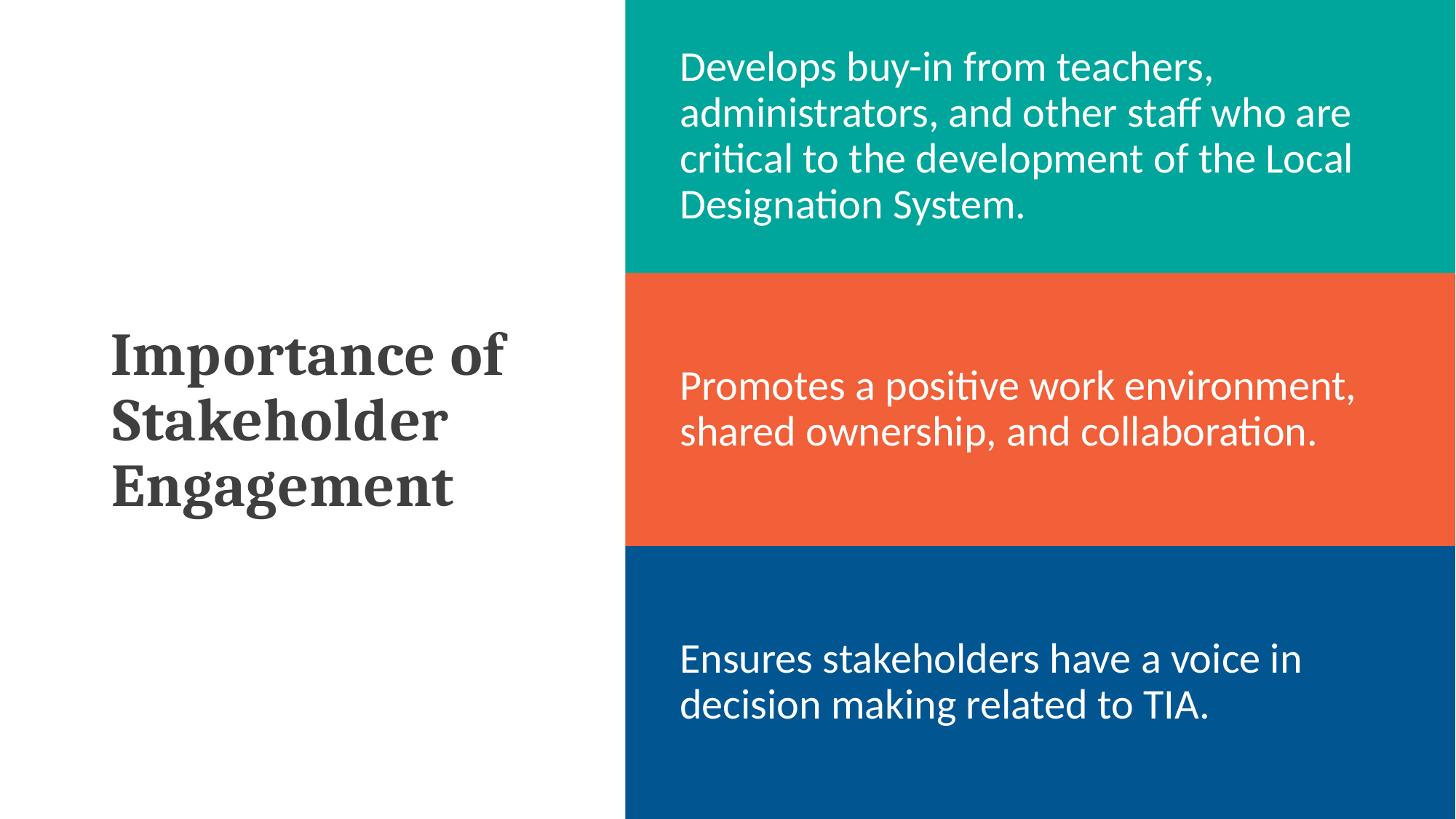

Develops buy-in from teachers, administrators, and other staff who are critical to the development of the Local Designation System.
# Importance of Stakeholder Engagement
Promotes a positive work environment, shared ownership, and collaboration.
Ensures stakeholders have a voice in decision making related to TIA.